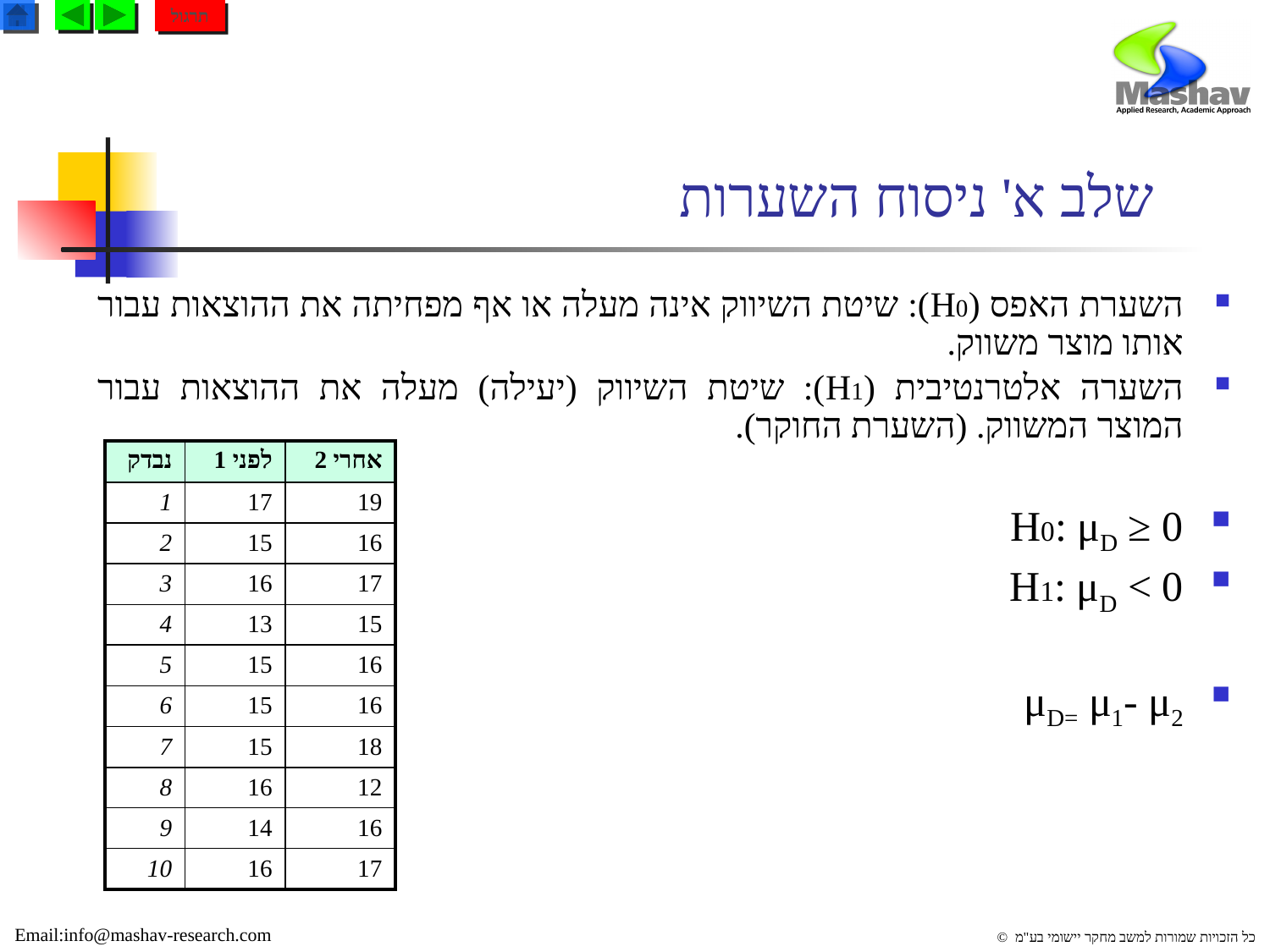

תרגול
# שלב א' ניסוח השערות
השערת האפס (H0): שיטת השיווק אינה מעלה או אף מפחיתה את ההוצאות עבור אותו מוצר משווק.
השערה אלטרנטיבית (H1): שיטת השיווק (יעילה) מעלה את ההוצאות עבור המוצר המשווק. (השערת החוקר).

H0: μD ≥ 0
H1: μD < 0

μD= μ1- μ2
| נבדק | לפני 1 | אחרי 2 |
| --- | --- | --- |
| 1 | 17 | 19 |
| 2 | 15 | 16 |
| 3 | 16 | 17 |
| 4 | 13 | 15 |
| 5 | 15 | 16 |
| 6 | 15 | 16 |
| 7 | 15 | 18 |
| 8 | 16 | 12 |
| 9 | 14 | 16 |
| 10 | 16 | 17 |